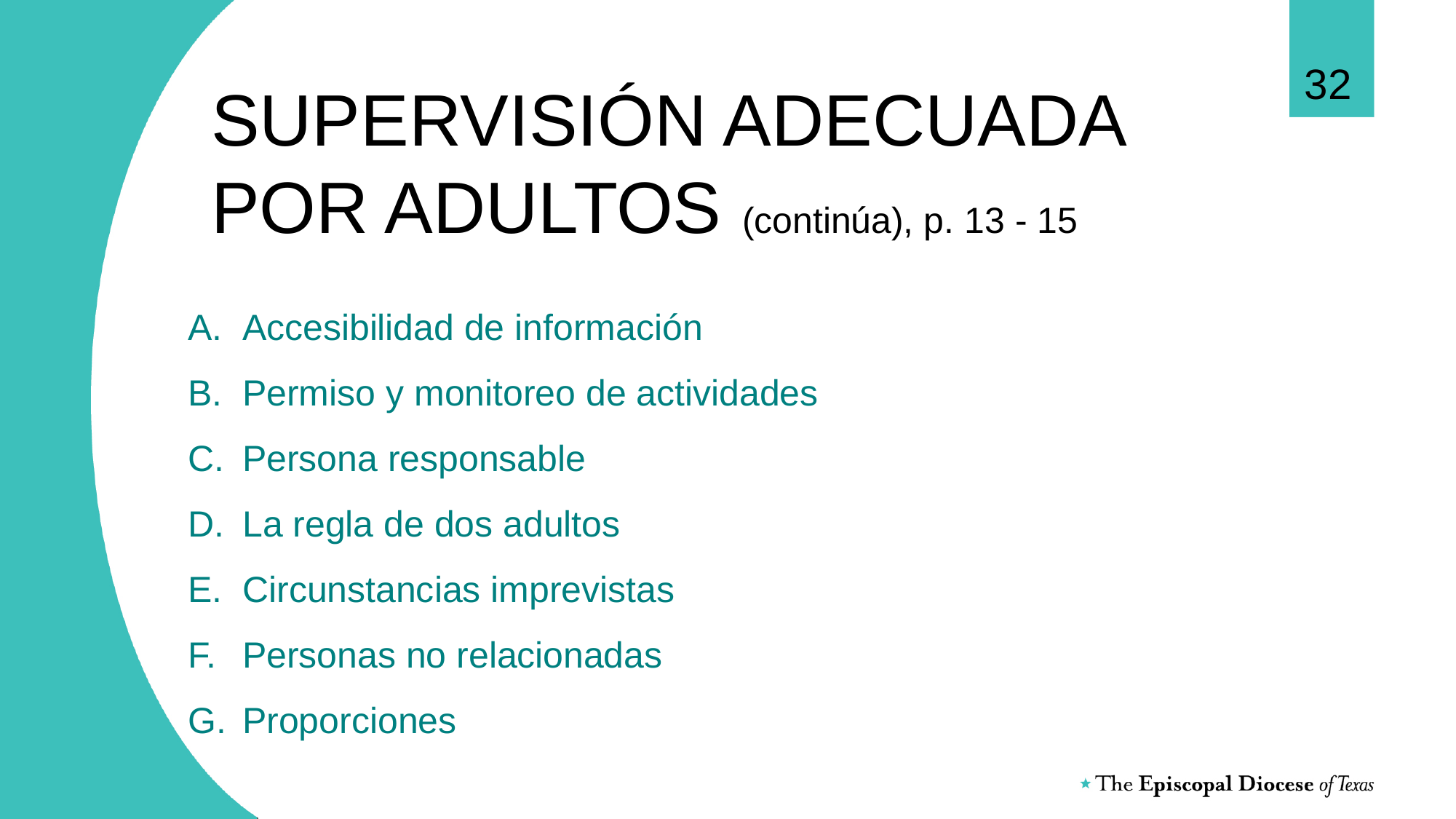

32
# SUPERVISIÓN ADECUADA POR ADULTOS (continúa), p. 13 - 15
Accesibilidad de información
Permiso y monitoreo de actividades
Persona responsable
La regla de dos adultos
Circunstancias imprevistas
Personas no relacionadas
Proporciones